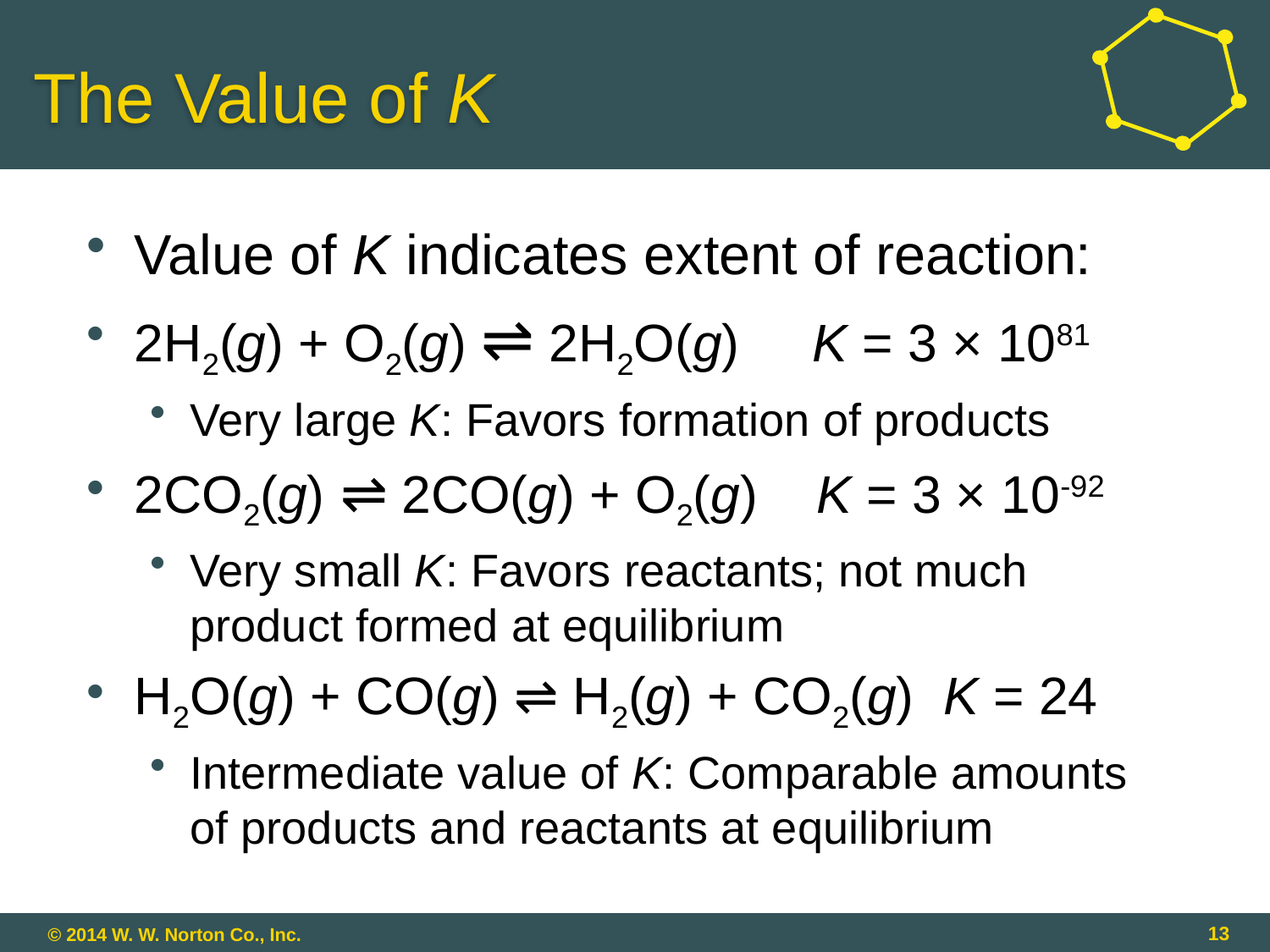

# The Value of K
Value of K indicates extent of reaction:
2H2(g) + O2(g) ⇌ 2H2O(g)     K = 3 × 1081
Very large K: Favors formation of products
2CO2(g) ⇌ 2CO(g) + O2(g)    K = 3 × 10-92
Very small K: Favors reactants; not much product formed at equilibrium
H2O(g) + CO(g) ⇌ H2(g) + CO2(g)  K = 24
Intermediate value of K: Comparable amounts of products and reactants at equilibrium

13